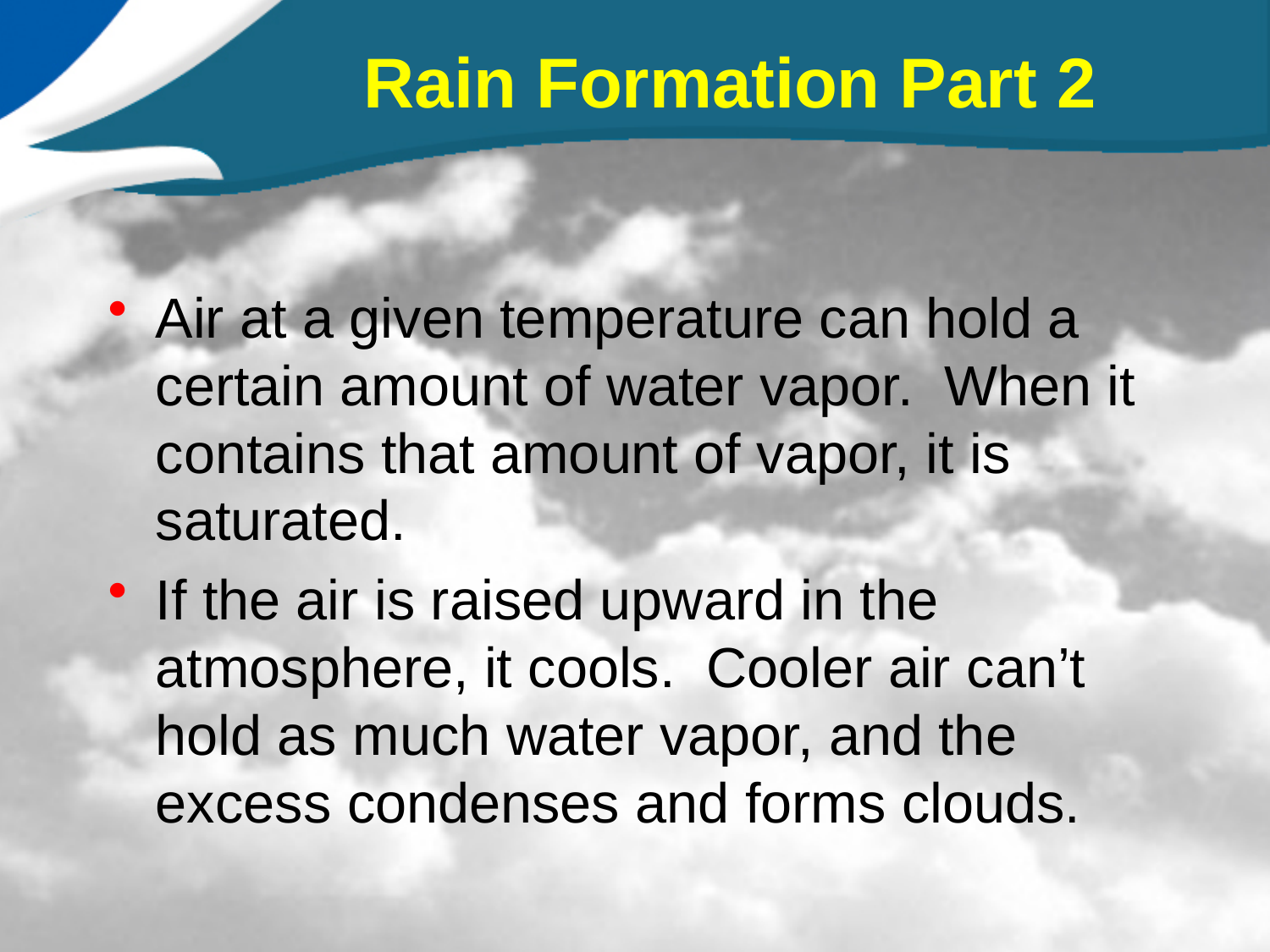

# Rain Formation Part 2
Air at a given temperature can hold a certain amount of water vapor.  When it contains that amount of vapor, it is saturated.
If the air is raised upward in the atmosphere, it cools.  Cooler air can’t hold as much water vapor, and the excess condenses and forms clouds.